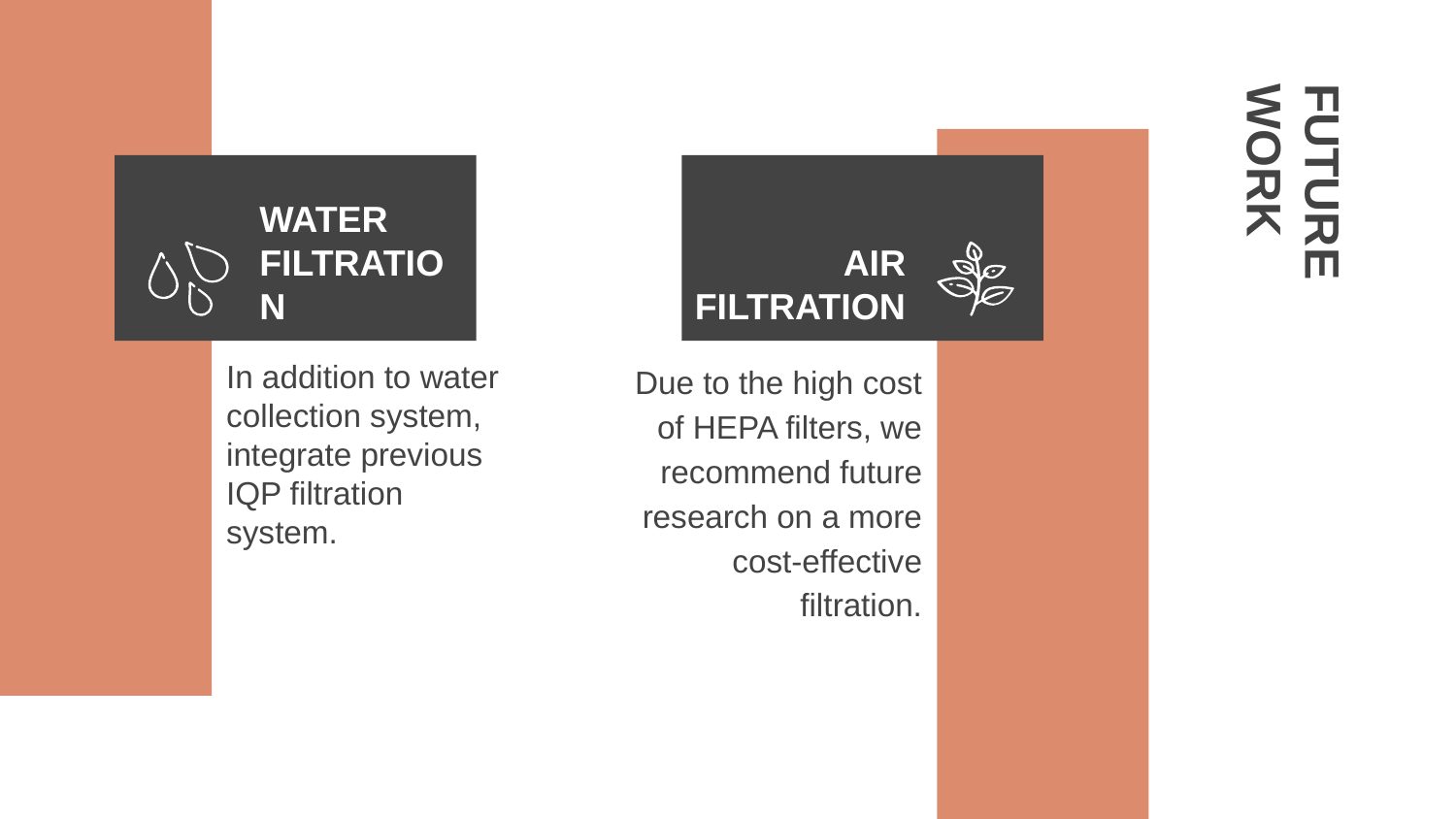

# FUTURE WORK

WATER FILTRATION
AIR FILTRATION
In addition to water collection system, integrate previous IQP filtration system.
Due to the high cost of HEPA filters, we recommend future research on a more cost-effective filtration.